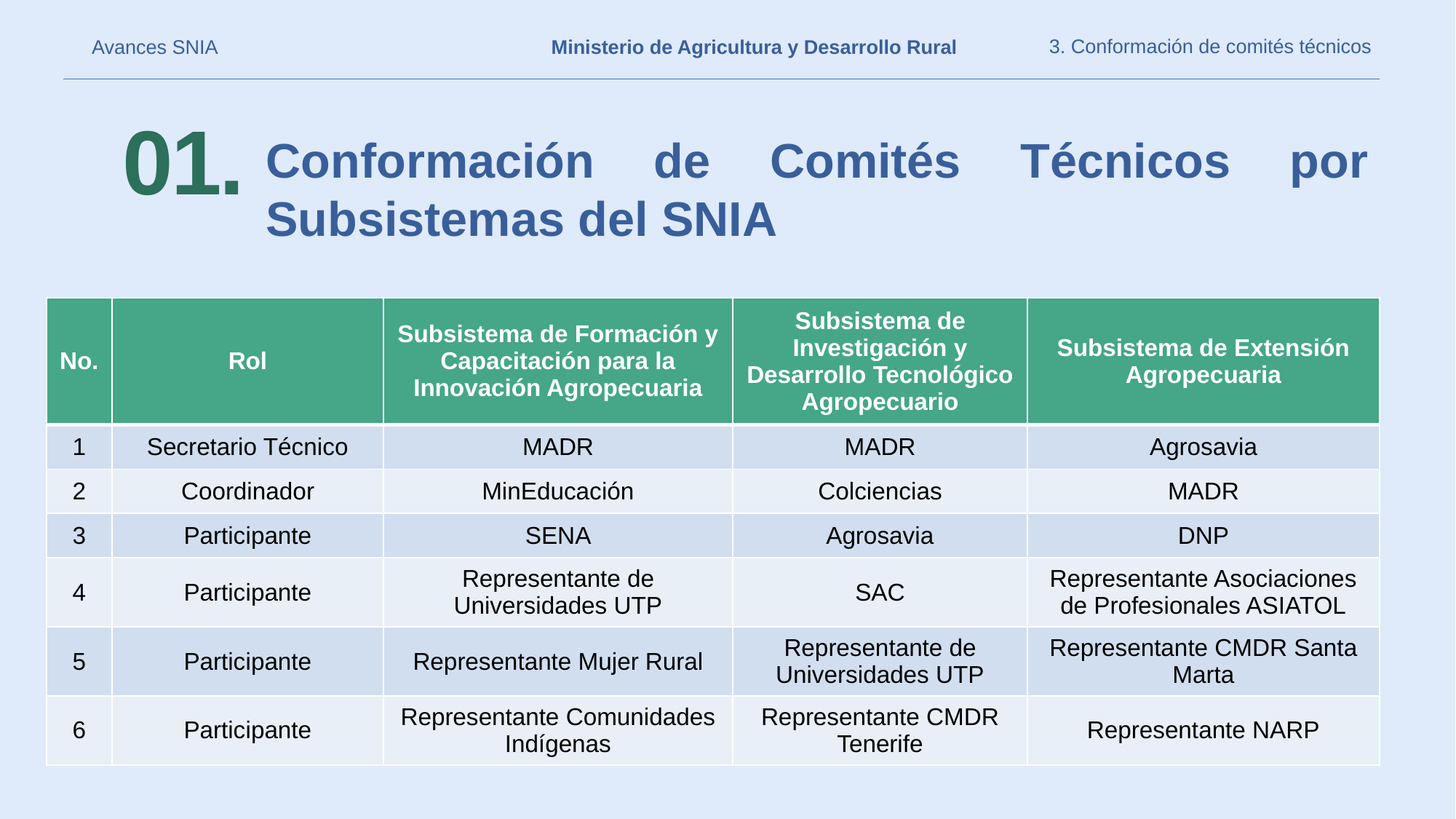

3. Conformación de comités técnicos
Avances SNIA
Ministerio de Agricultura y Desarrollo Rural
01.
Conformación de Comités Técnicos por Subsistemas del SNIA
| No. | Rol | Subsistema de Formación y Capacitación para la Innovación Agropecuaria | Subsistema de Investigación y Desarrollo Tecnológico Agropecuario | Subsistema de Extensión Agropecuaria |
| --- | --- | --- | --- | --- |
| 1 | Secretario Técnico | MADR | MADR | Agrosavia |
| 2 | Coordinador | MinEducación | Colciencias | MADR |
| 3 | Participante | SENA | Agrosavia | DNP |
| 4 | Participante | Representante de Universidades UTP | SAC | Representante Asociaciones de Profesionales ASIATOL |
| 5 | Participante | Representante Mujer Rural | Representante de Universidades UTP | Representante CMDR Santa Marta |
| 6 | Participante | Representante Comunidades Indígenas | Representante CMDR Tenerife | Representante NARP |